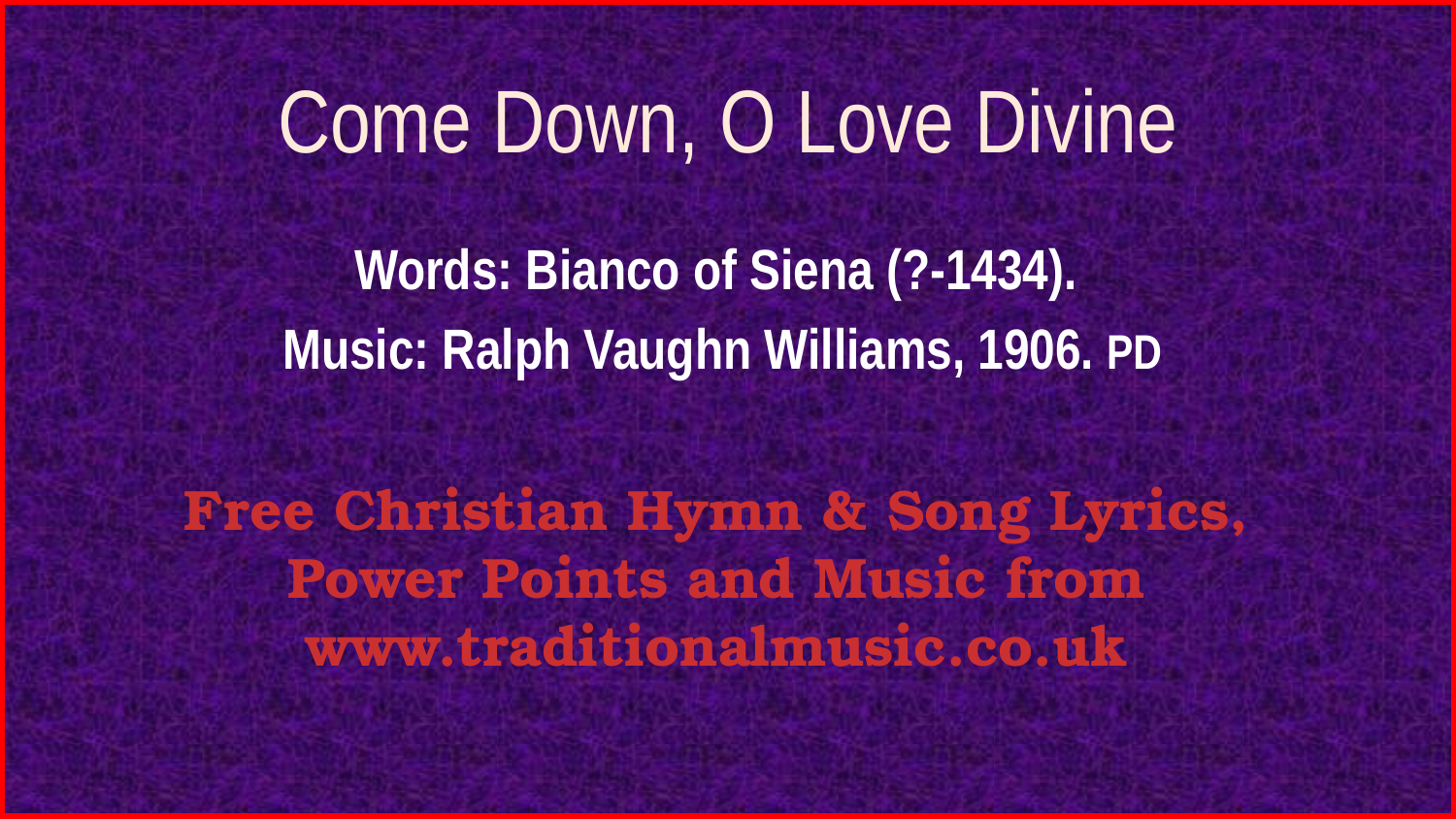

# Come Down, O Love Divine
Words: Bianco of Siena (?-1434).
Music: Ralph Vaughn Williams, 1906. PD